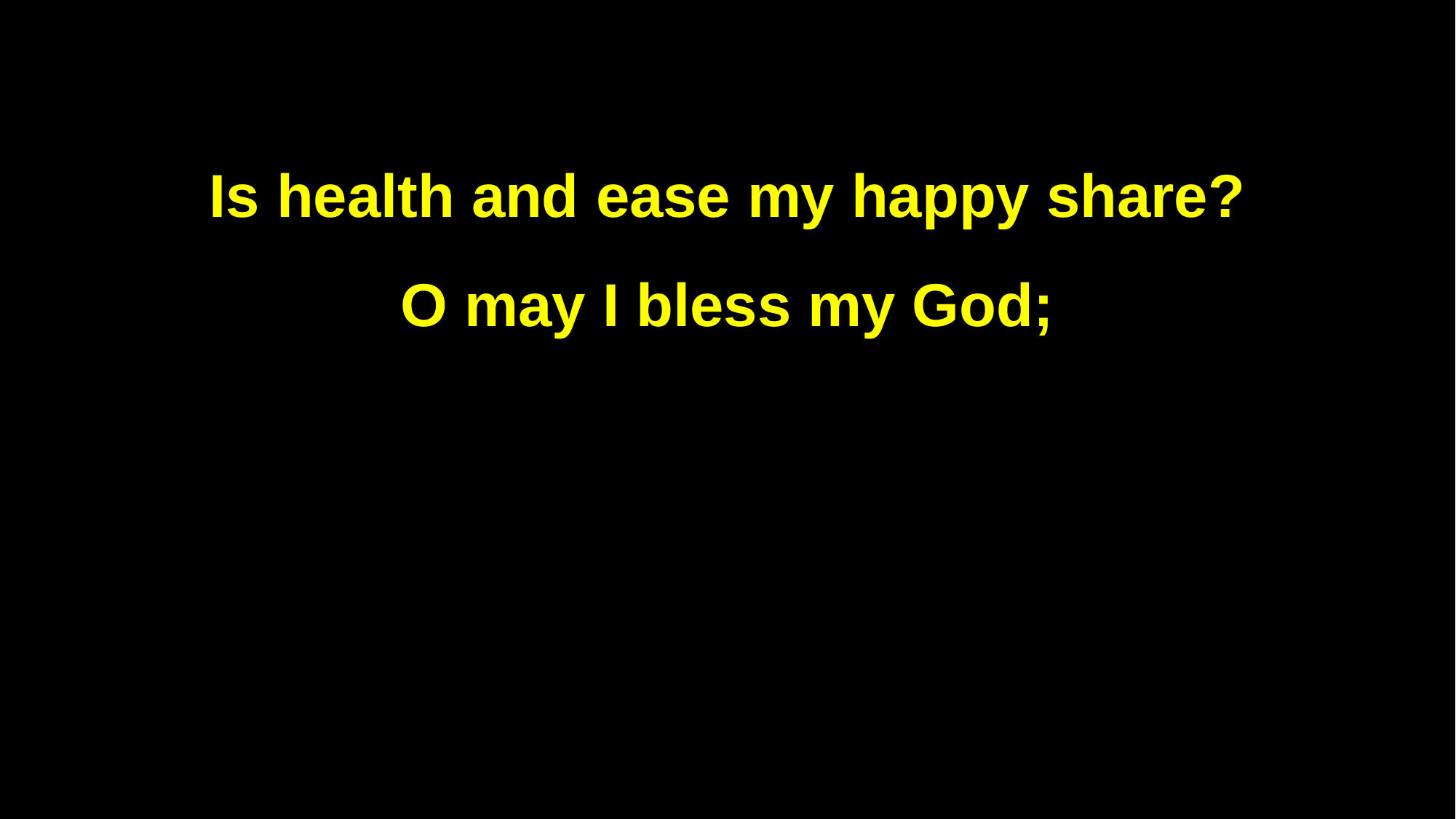

Is health and ease my happy share?
O may I bless my God;